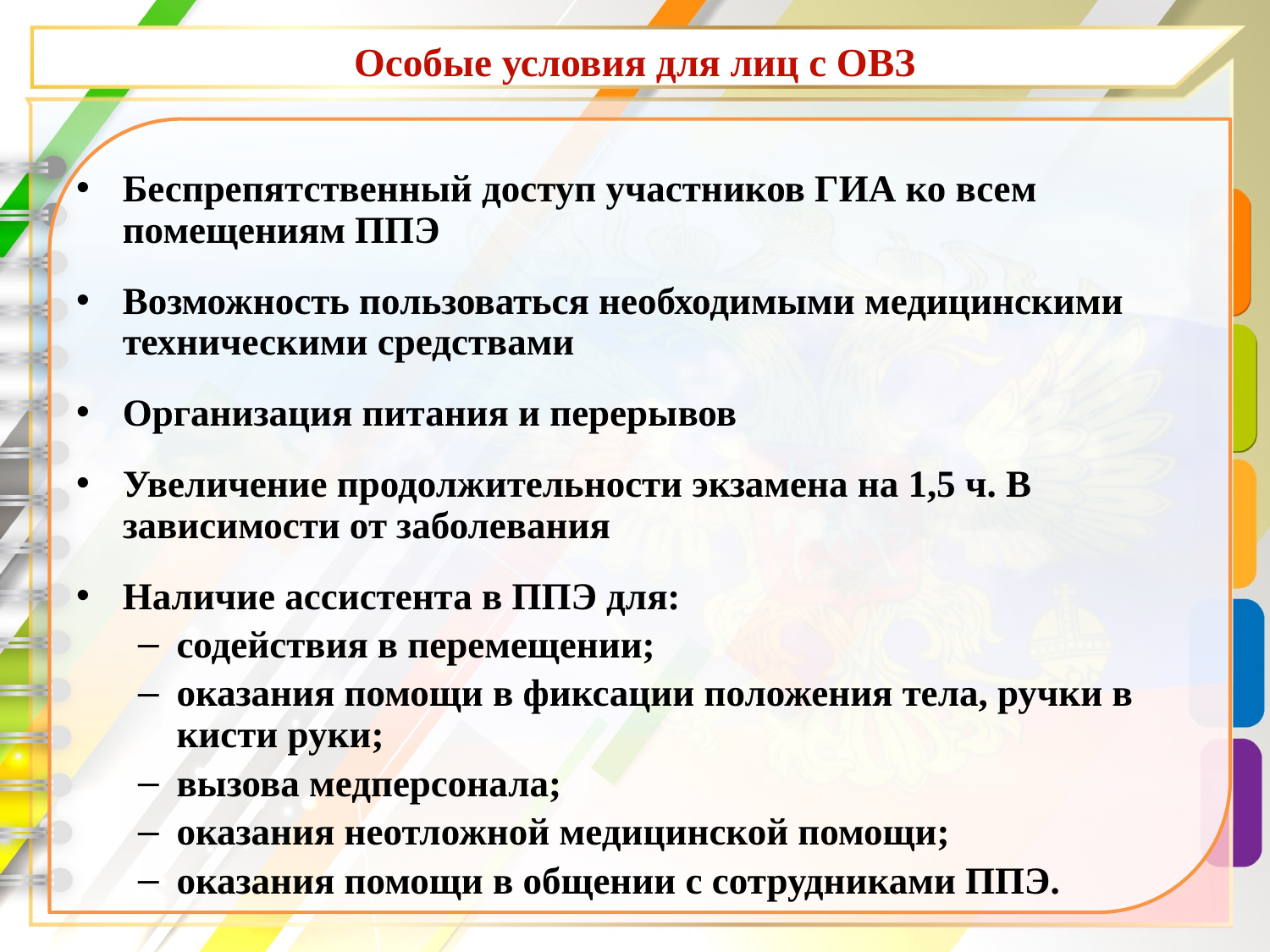

# Особые условия для лиц с ОВЗ

Беспрепятственный доступ участников ГИА ко всем помещениям ППЭ

Возможность пользоваться необходимыми медицинскими техническими средствами

Организация питания и перерывов

Увеличение продолжительности экзамена на 1,5 ч. В зависимости от заболевания

Наличие ассистента в ППЭ для:
содействия в перемещении;
оказания помощи в фиксации положения тела, ручки в кисти руки;
вызова медперсонала;
оказания неотложной медицинской помощи;
оказания помощи в общении с сотрудниками ППЭ.